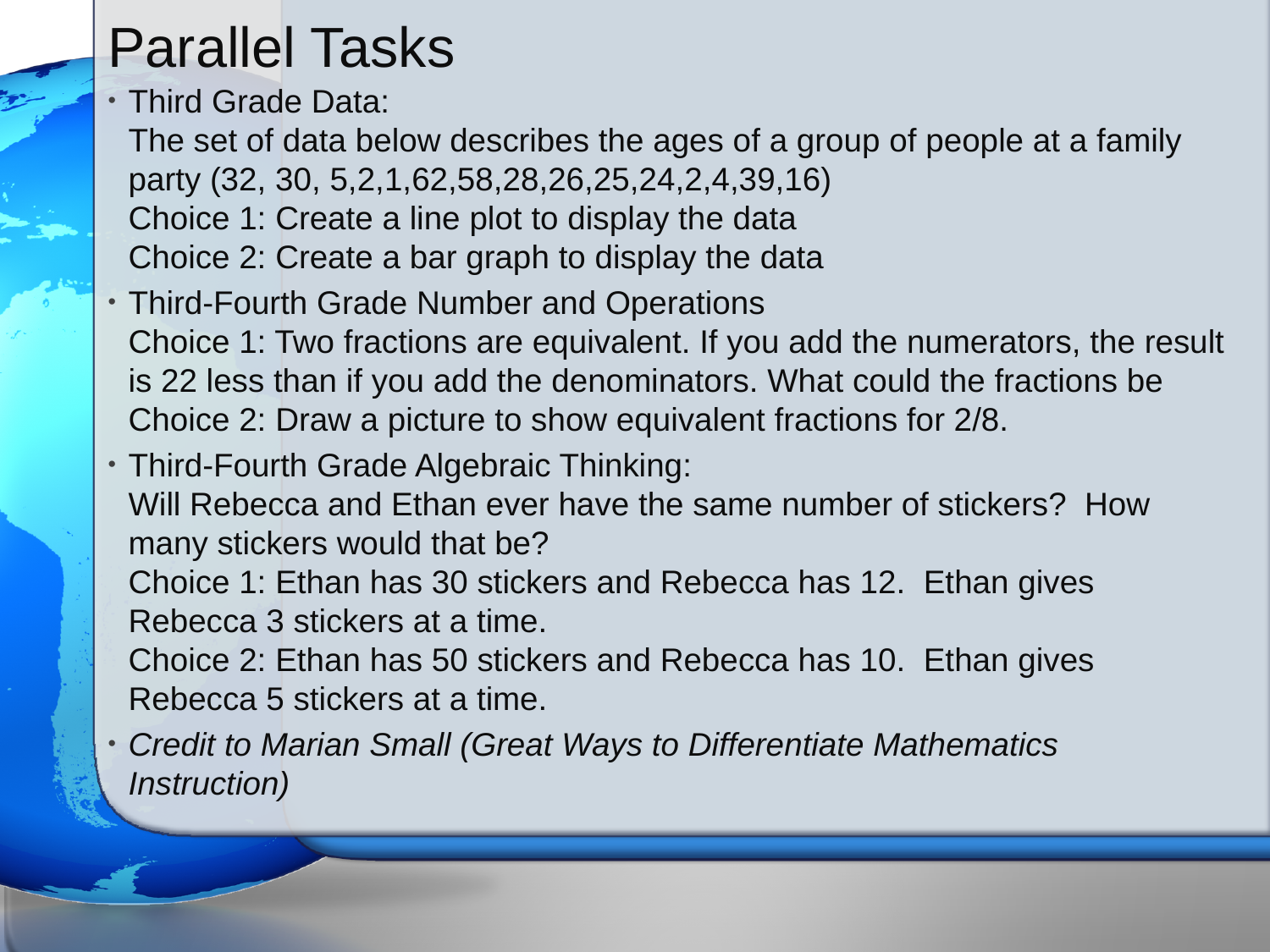

# Parallel Tasks
Third Grade Data:
The set of data below describes the ages of a group of people at a family party (32, 30, 5,2,1,62,58,28,26,25,24,2,4,39,16)
Choice 1: Create a line plot to display the data
Choice 2: Create a bar graph to display the data
Third-Fourth Grade Number and Operations
Choice 1: Two fractions are equivalent. If you add the numerators, the result is 22 less than if you add the denominators. What could the fractions be
Choice 2: Draw a picture to show equivalent fractions for 2/8.
Third-Fourth Grade Algebraic Thinking:
Will Rebecca and Ethan ever have the same number of stickers?  How many stickers would that be?
Choice 1: Ethan has 30 stickers and Rebecca has 12.  Ethan gives Rebecca 3 stickers at a time.
Choice 2: Ethan has 50 stickers and Rebecca has 10.  Ethan gives Rebecca 5 stickers at a time.
Credit to Marian Small (Great Ways to Differentiate Mathematics Instruction)